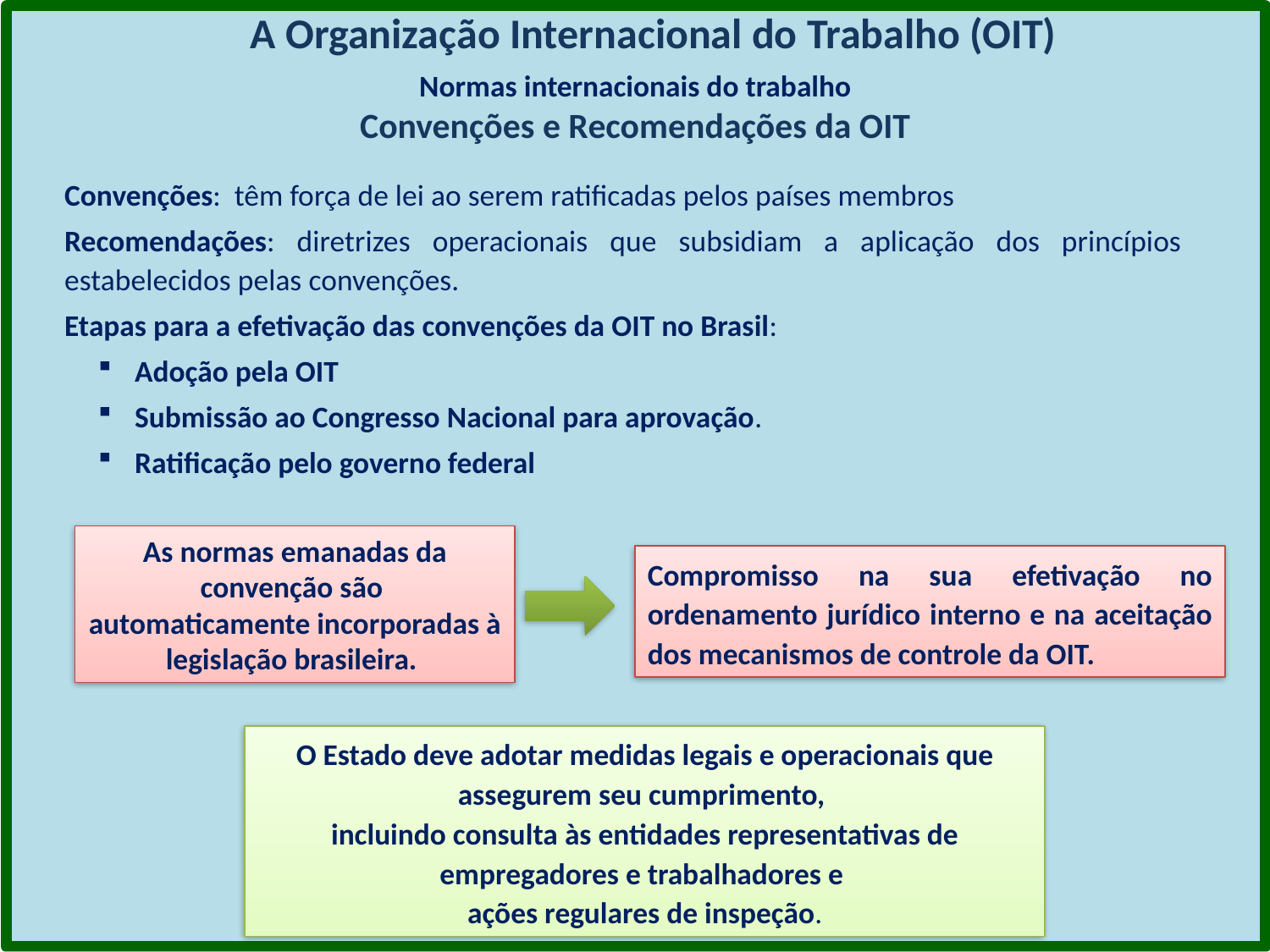

A Organização Internacional do Trabalho (OIT)
Normas internacionais do trabalho
Convenções e Recomendações da OIT
Convenções:  têm força de lei ao serem ratificadas pelos países membros
Recomendações: diretrizes operacionais que subsidiam a aplicação dos princípios estabelecidos pelas convenções.
Etapas para a efetivação das convenções da OIT no Brasil:
 Adoção pela OIT
 Submissão ao Congresso Nacional para aprovação.
 Ratificação pelo governo federal
As normas emanadas da convenção são
automaticamente incorporadas à legislação brasileira.
Compromisso na sua efetivação no ordenamento jurídico interno e na aceitação dos mecanismos de controle da OIT.

O Estado deve adotar medidas legais e operacionais que assegurem seu cumprimento,
incluindo consulta às entidades representativas de empregadores e trabalhadores e
ações regulares de inspeção.